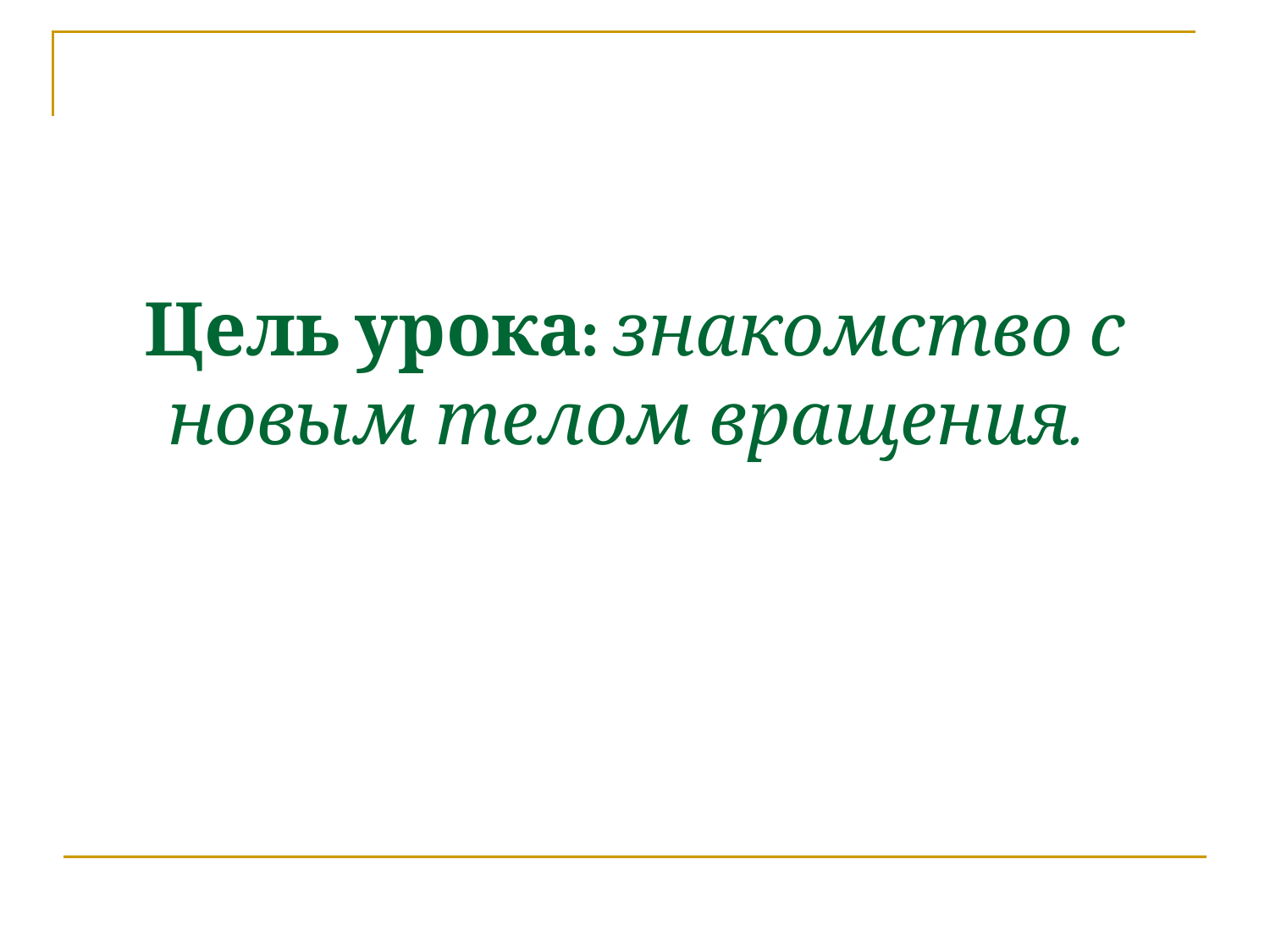

# Цель урока: знакомство с новым телом вращения.